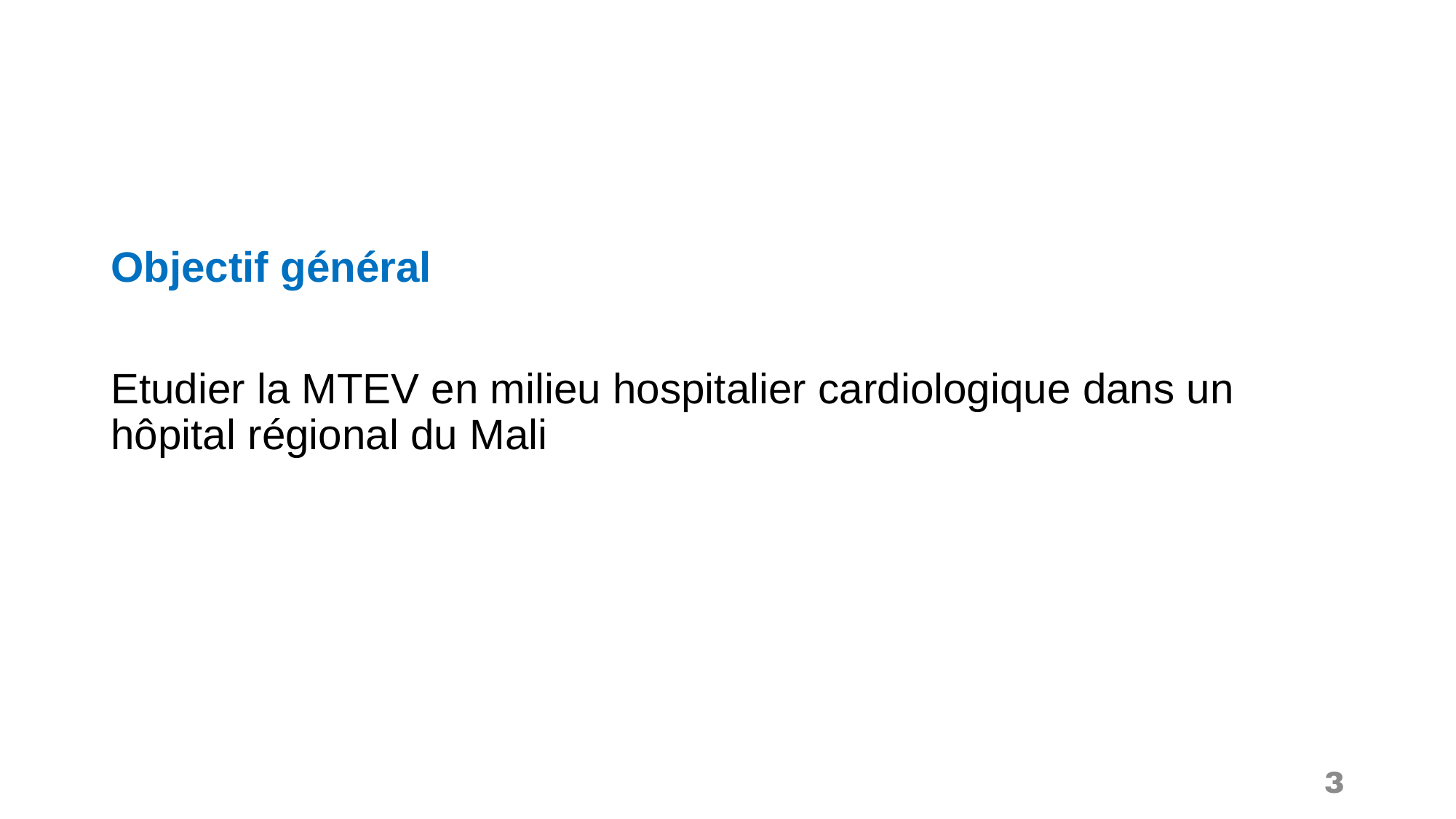

Objectif général

Etudier la MTEV en milieu hospitalier cardiologique dans un hôpital régional du Mali

3